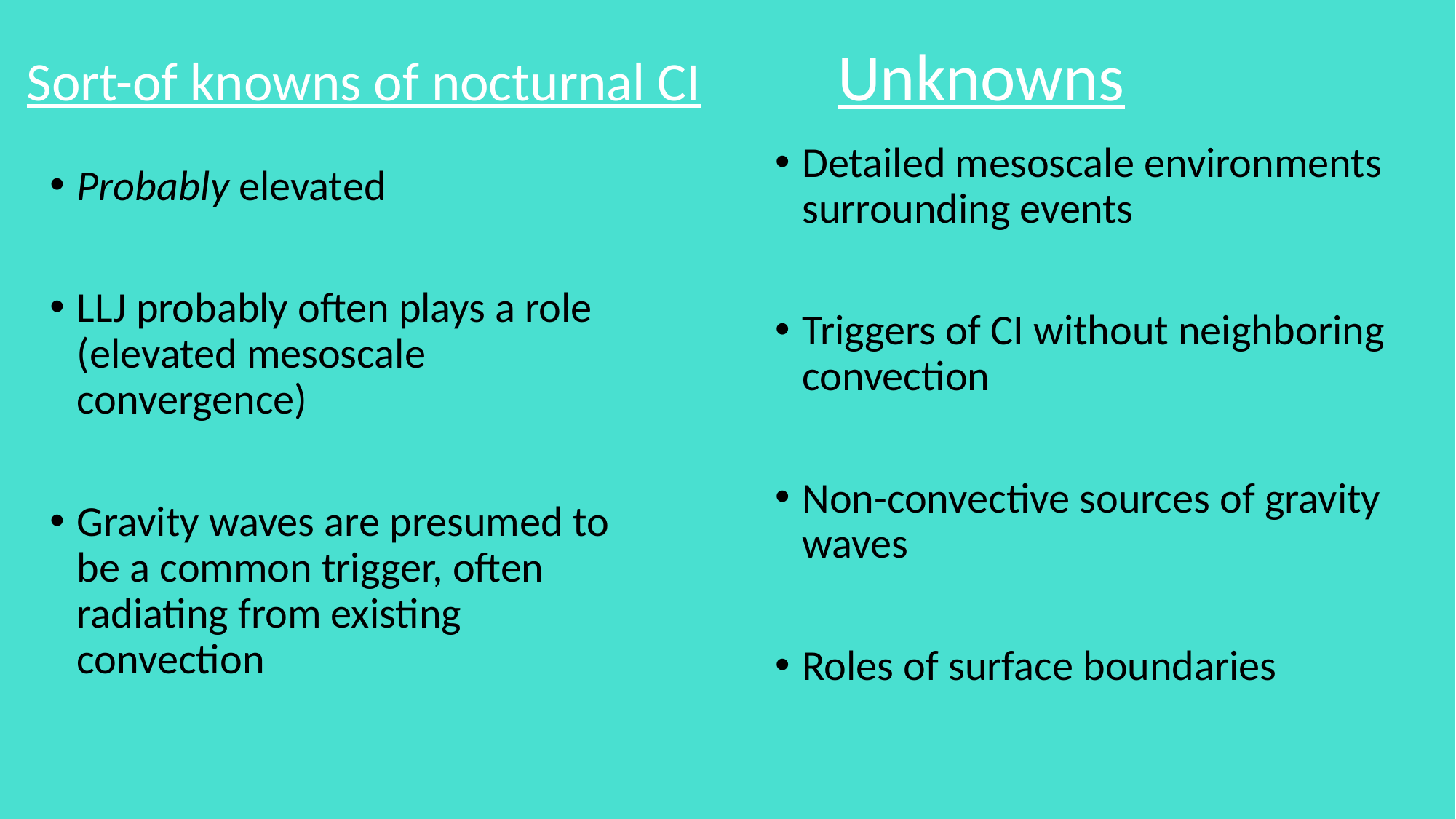

# Sort-of knowns of nocturnal CI           Unknowns
Detailed mesoscale environments surrounding events

Triggers of CI without neighboring convection

Non-convective sources of gravity waves

Roles of surface boundaries

Probably elevated

LLJ probably often plays a role (elevated mesoscale convergence)

Gravity waves are presumed to be a common trigger, often radiating from existing convection